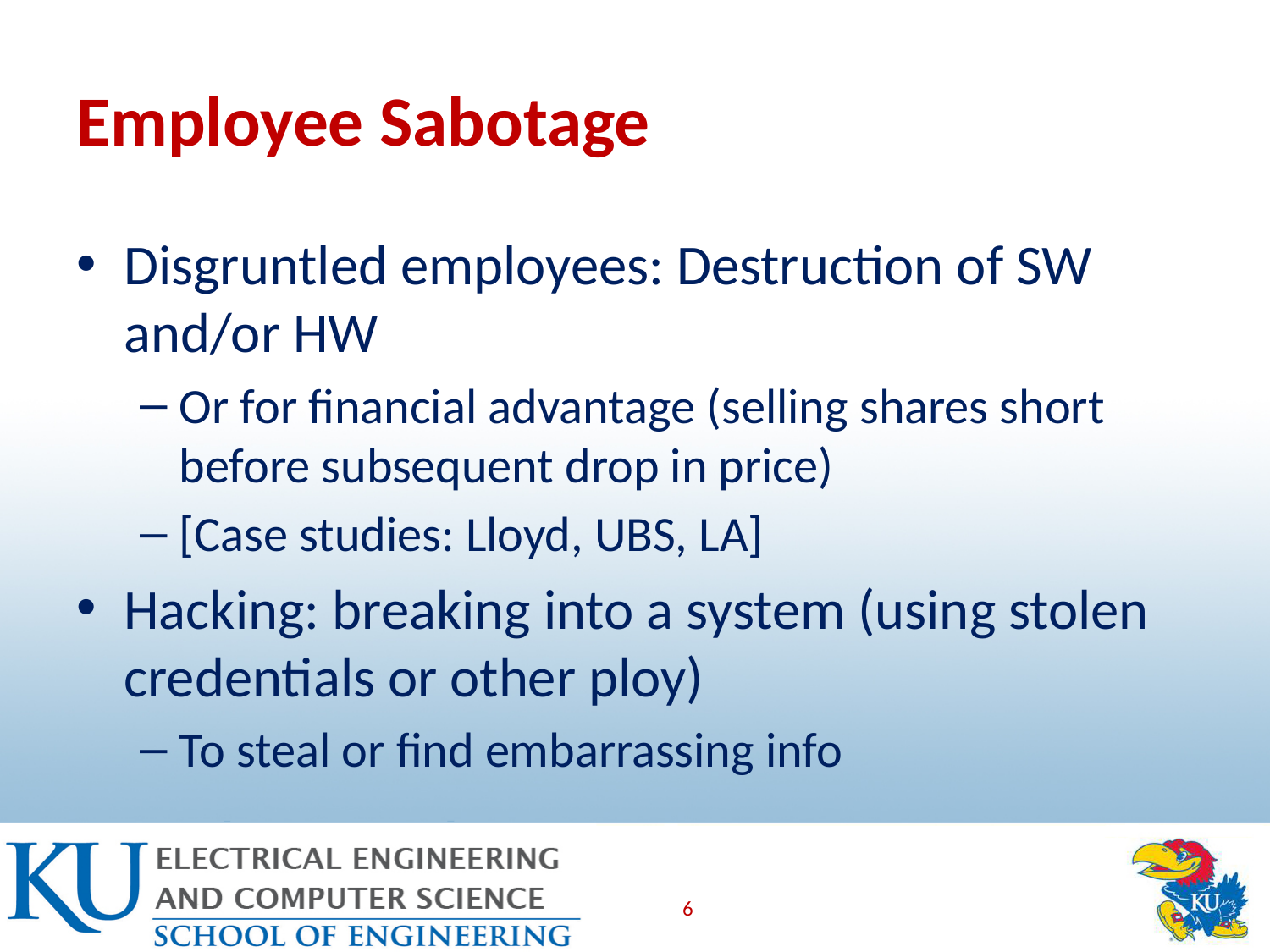

# Employee Sabotage
Disgruntled employees: Destruction of SW and/or HW
Or for financial advantage (selling shares short before subsequent drop in price)
[Case studies: Lloyd, UBS, LA]
Hacking: breaking into a system (using stolen credentials or other ploy)
To steal or find embarrassing info

6